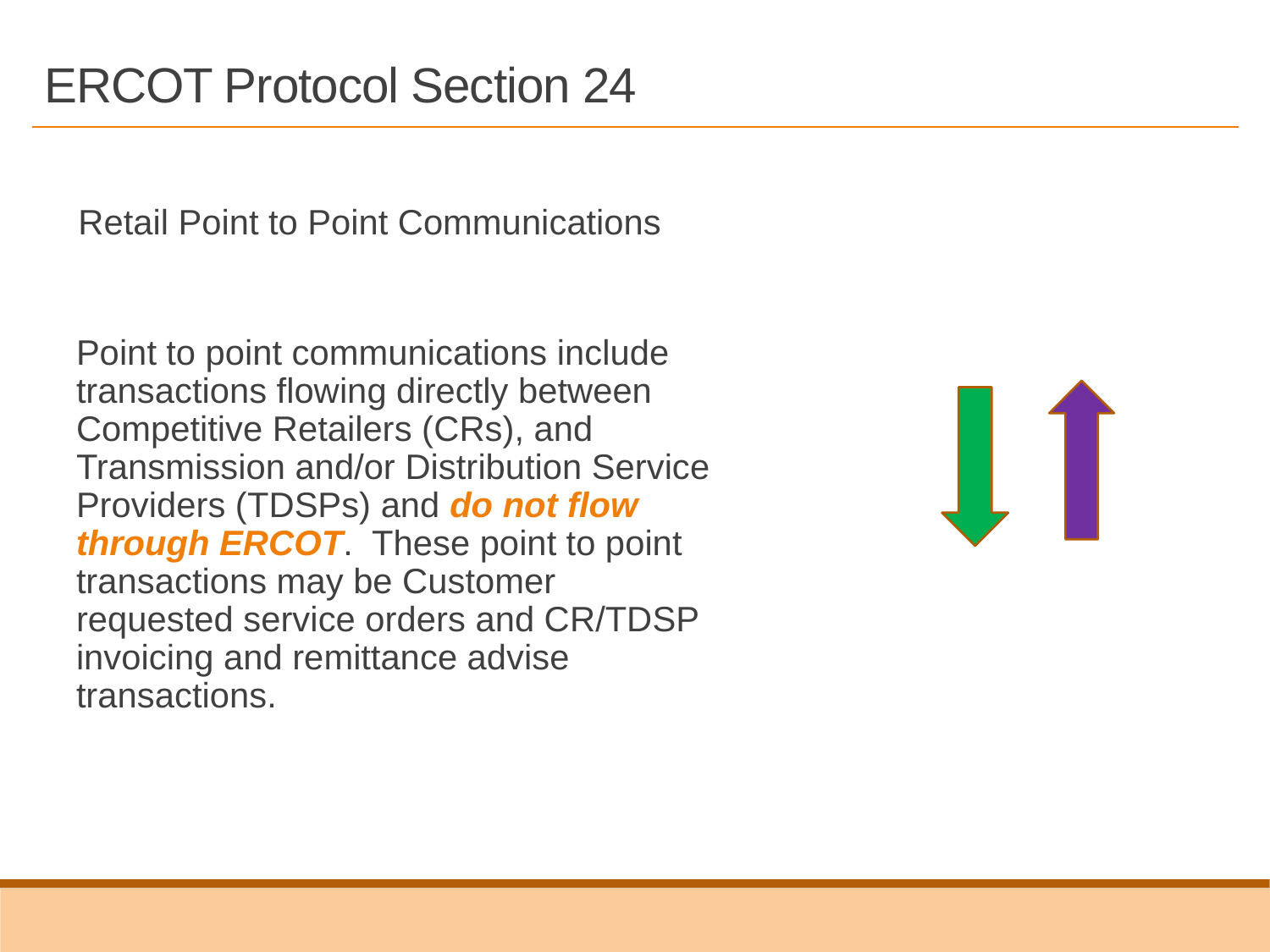

# ERCOT Protocol Section 24
Retail Point to Point Communications
Point to point communications include transactions flowing directly between Competitive Retailers (CRs), and Transmission and/or Distribution Service Providers (TDSPs) and do not flow through ERCOT.  These point to point transactions may be Customer requested service orders and CR/TDSP invoicing and remittance advise transactions.